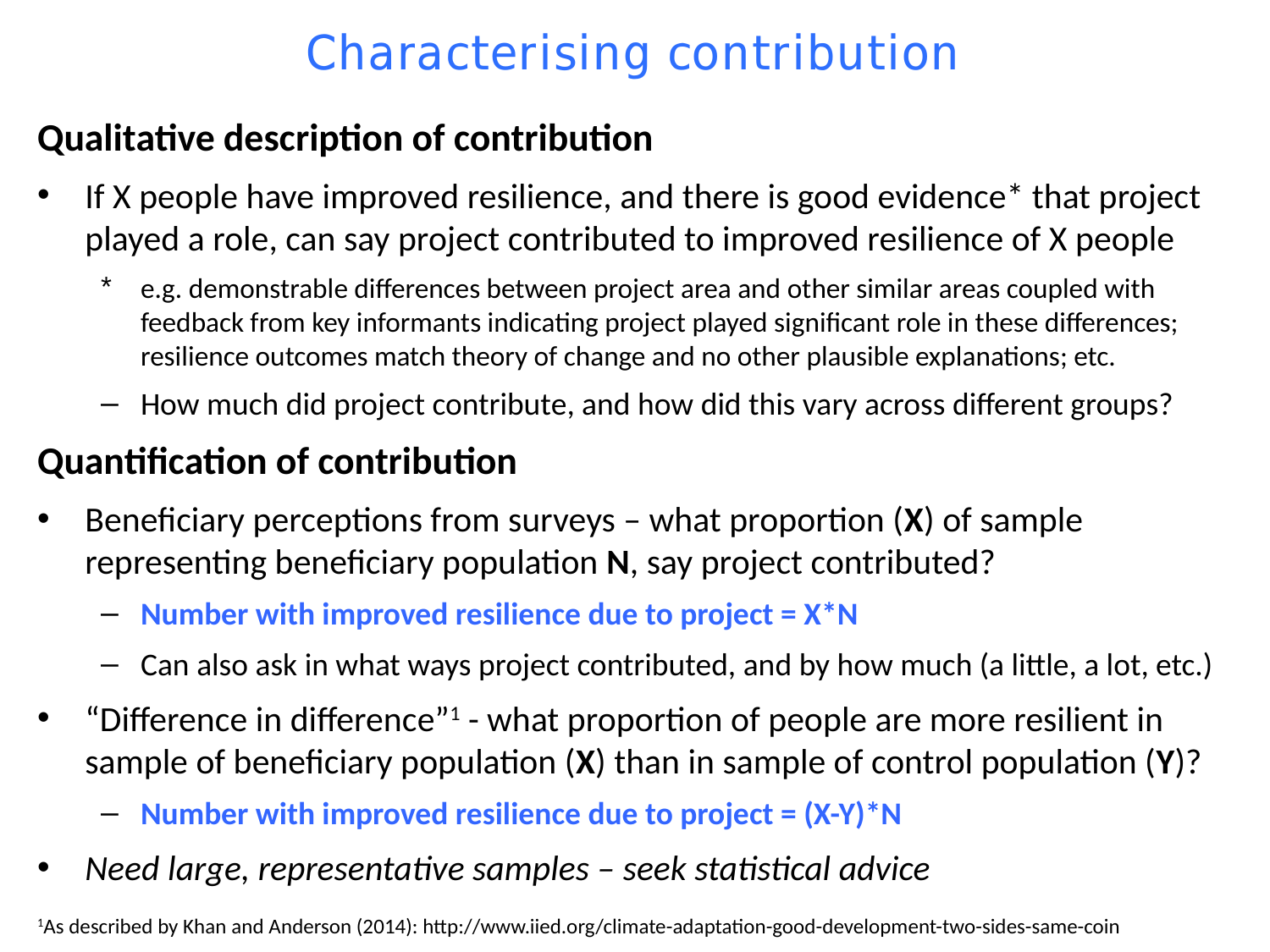

Characterising contribution
Qualitative description of contribution
If X people have improved resilience, and there is good evidence* that project played a role, can say project contributed to improved resilience of X people
e.g. demonstrable differences between project area and other similar areas coupled with feedback from key informants indicating project played significant role in these differences; resilience outcomes match theory of change and no other plausible explanations; etc.
How much did project contribute, and how did this vary across different groups?
Quantification of contribution
Beneficiary perceptions from surveys – what proportion (X) of sample representing beneficiary population N, say project contributed?
Number with improved resilience due to project = X*N
Can also ask in what ways project contributed, and by how much (a little, a lot, etc.)
“Difference in difference”1 - what proportion of people are more resilient in sample of beneficiary population (X) than in sample of control population (Y)?
Number with improved resilience due to project = (X-Y)*N
Need large, representative samples – seek statistical advice
1As described by Khan and Anderson (2014): http://www.iied.org/climate-adaptation-good-development-two-sides-same-coin